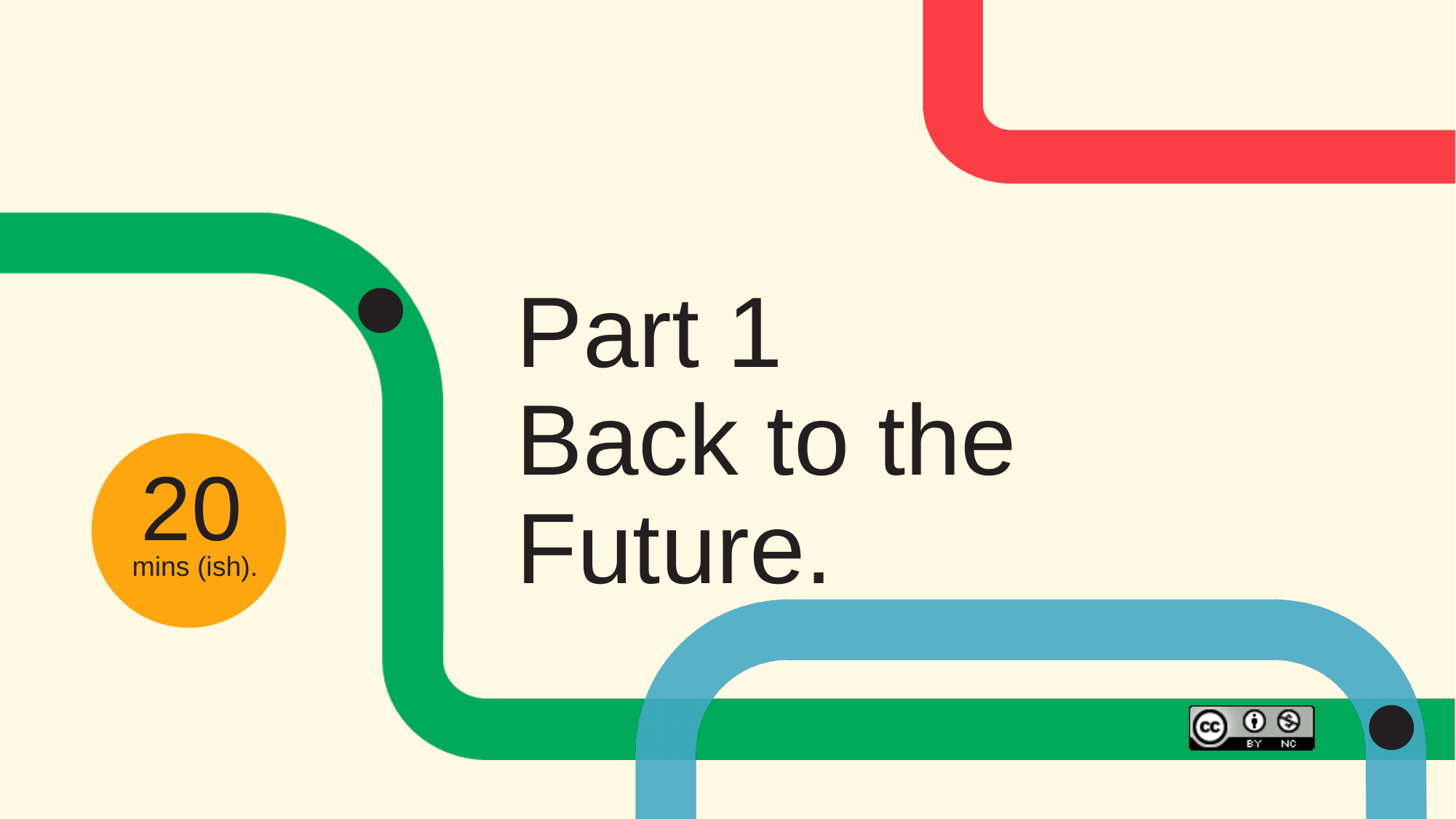

# Part 1 Back to the Future.
20
mins (ish).